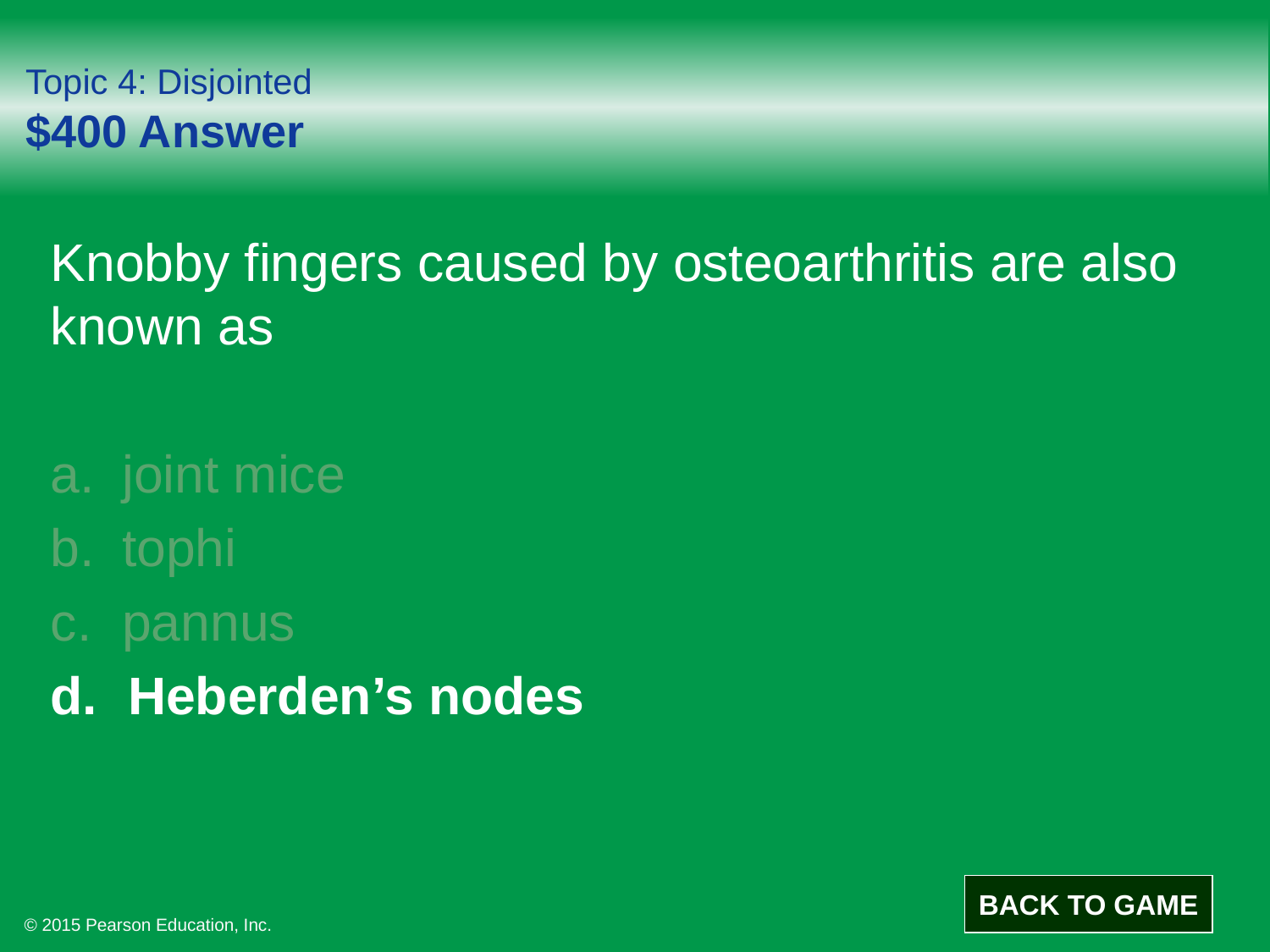

# Topic 4: Disjointed $400 Answer
Knobby fingers caused by osteoarthritis are also known as

joint mice
tophi
pannus
Heberden’s nodes
BACK TO GAME